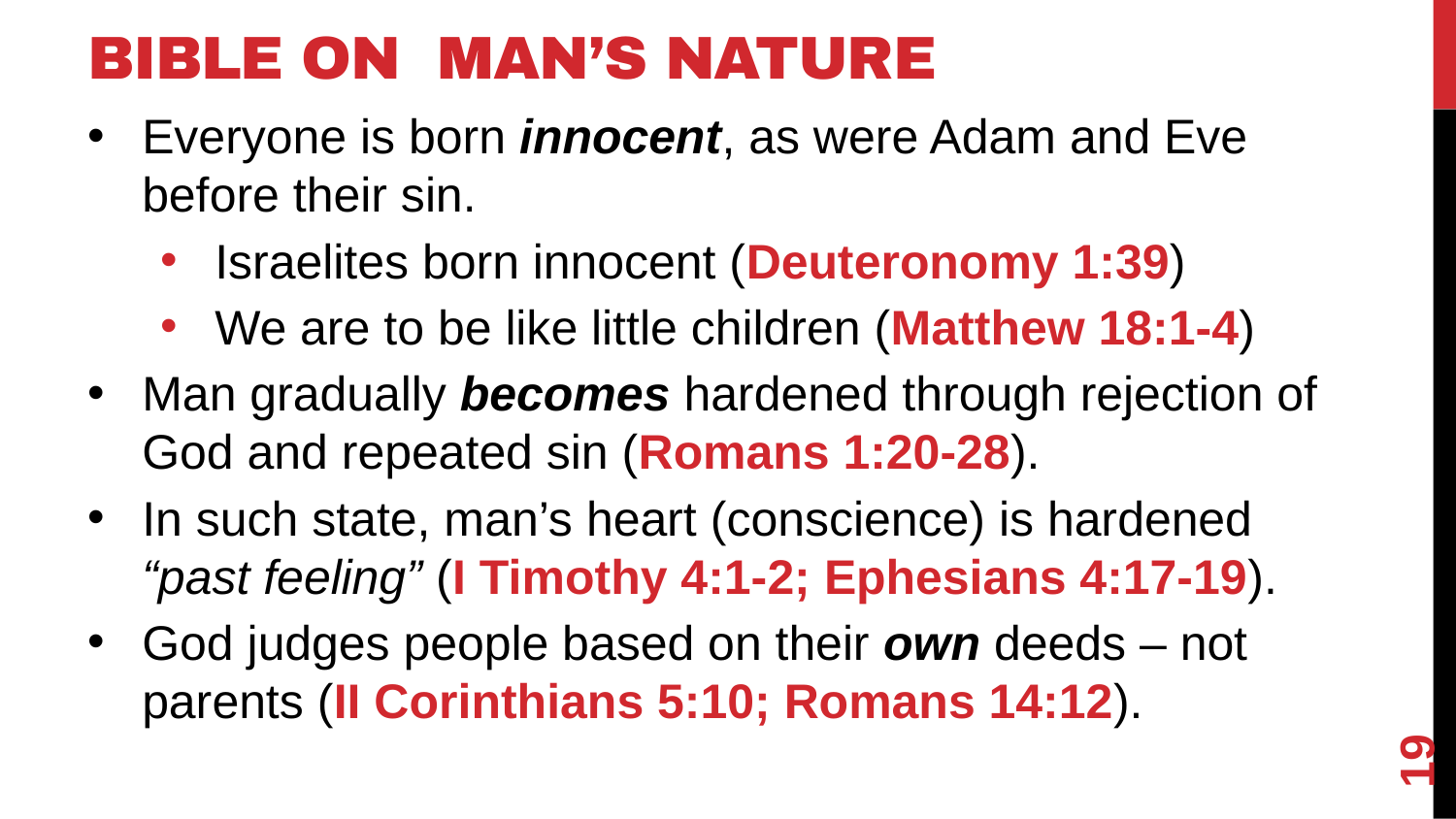

# Bible on  Man’s Nature
Everyone is born innocent, as were Adam and Eve before their sin.
Israelites born innocent (Deuteronomy 1:39)
We are to be like little children (Matthew 18:1-4)
Man gradually becomes hardened through rejection of God and repeated sin (Romans 1:20-28).
In such state, man’s heart (conscience) is hardened “past feeling” (I Timothy 4:1-2; Ephesians 4:17-19).
God judges people based on their own deeds – not parents (II Corinthians 5:10; Romans 14:12).
19